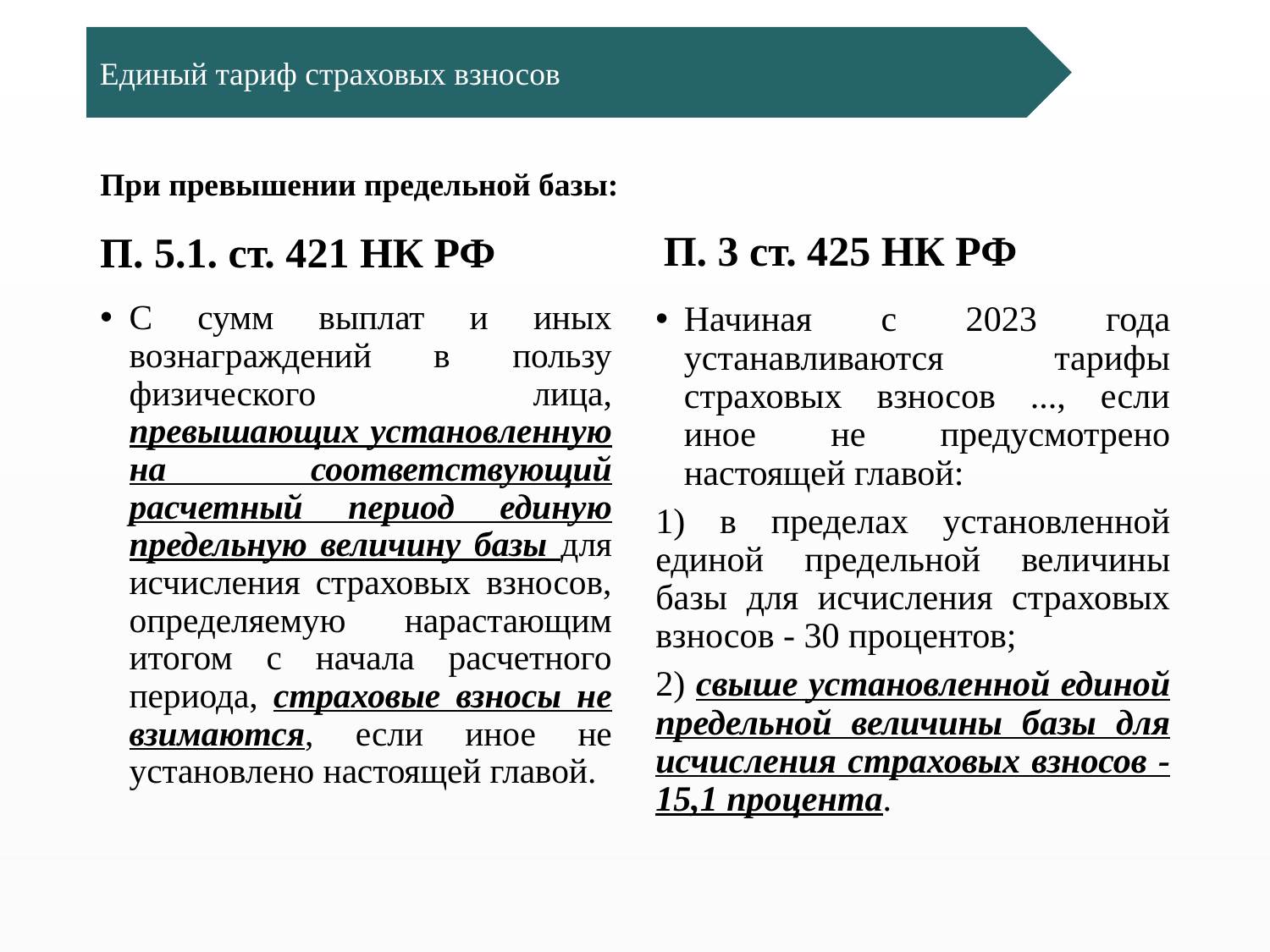

Единый тариф страховых взносов
# При превышении предельной базы:
П. 3 ст. 425 НК РФ
П. 5.1. ст. 421 НК РФ
С сумм выплат и иных вознаграждений в пользу физического лица, превышающих установленную на соответствующий расчетный период единую предельную величину базы для исчисления страховых взносов, определяемую нарастающим итогом с начала расчетного периода, страховые взносы не взимаются, если иное не установлено настоящей главой.

Начиная с 2023 года устанавливаются тарифы страховых взносов ..., если иное не предусмотрено настоящей главой:
1) в пределах установленной единой предельной величины базы для исчисления страховых взносов - 30 процентов;
2) свыше установленной единой предельной величины базы для исчисления страховых взносов - 15,1 процента.